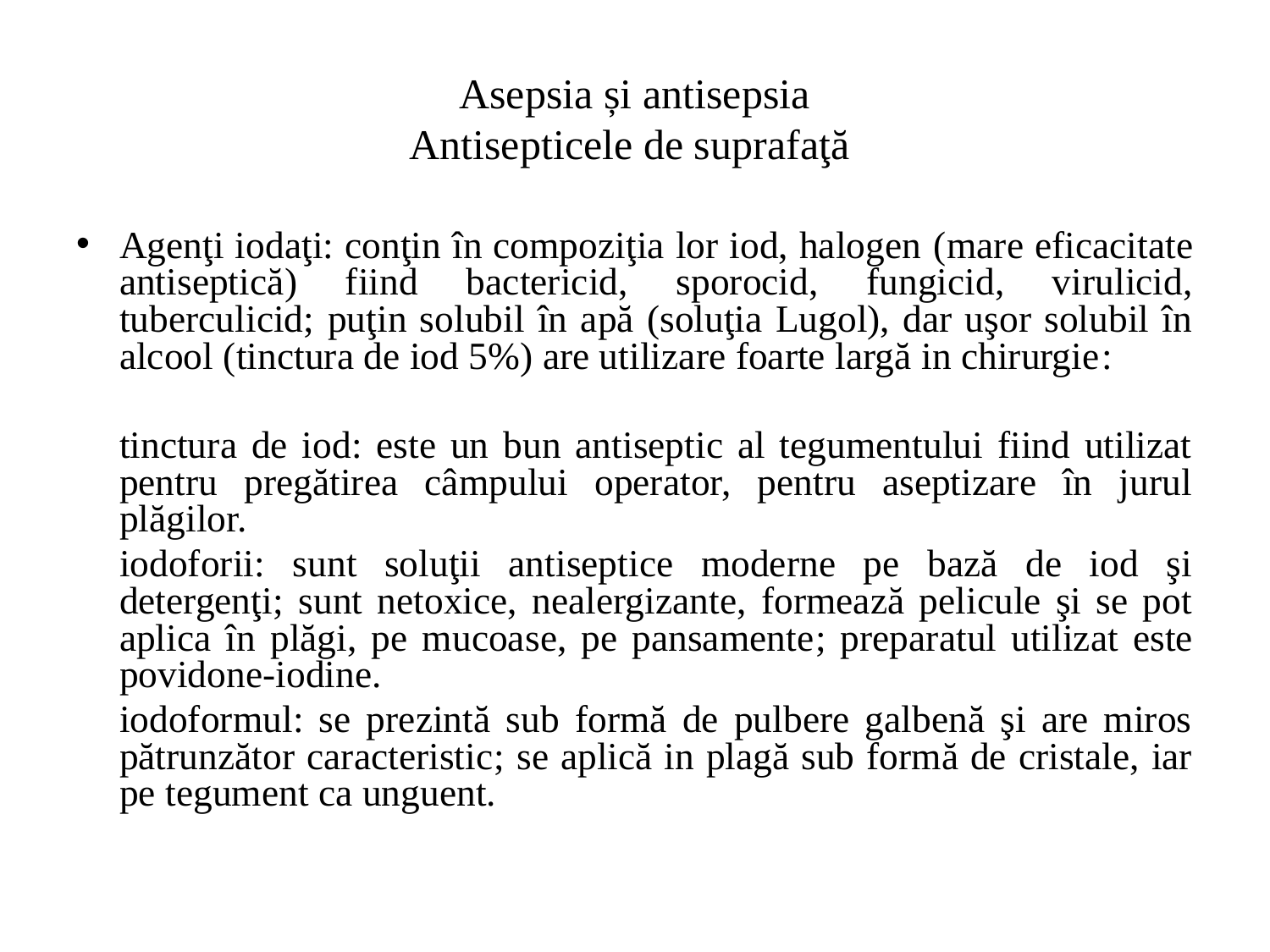

# Asepsia și antisepsia Antisepticele de suprafaţă
Agenţi iodaţi: conţin în compoziţia lor iod, halogen (mare eficacitate antiseptică) fiind bactericid, sporocid, fungicid, virulicid, tuberculicid; puţin solubil în apă (soluţia Lugol), dar uşor solubil în alcool (tinctura de iod 5%) are utilizare foarte largă in chirurgie:

		tinctura de iod: este un bun antiseptic al tegumentului fiind utilizat pentru pregătirea câmpului operator, pentru aseptizare în jurul plăgilor.
		iodoforii: sunt soluţii antiseptice moderne pe bază de iod şi detergenţi; sunt netoxice, nealergizante, formează pelicule şi se pot aplica în plăgi, pe mucoase, pe pansamente; preparatul utilizat este povidone-iodine.
		iodoformul: se prezintă sub formă de pulbere galbenă şi are miros pătrunzător caracteristic; se aplică in plagă sub formă de cristale, iar pe tegument ca unguent.